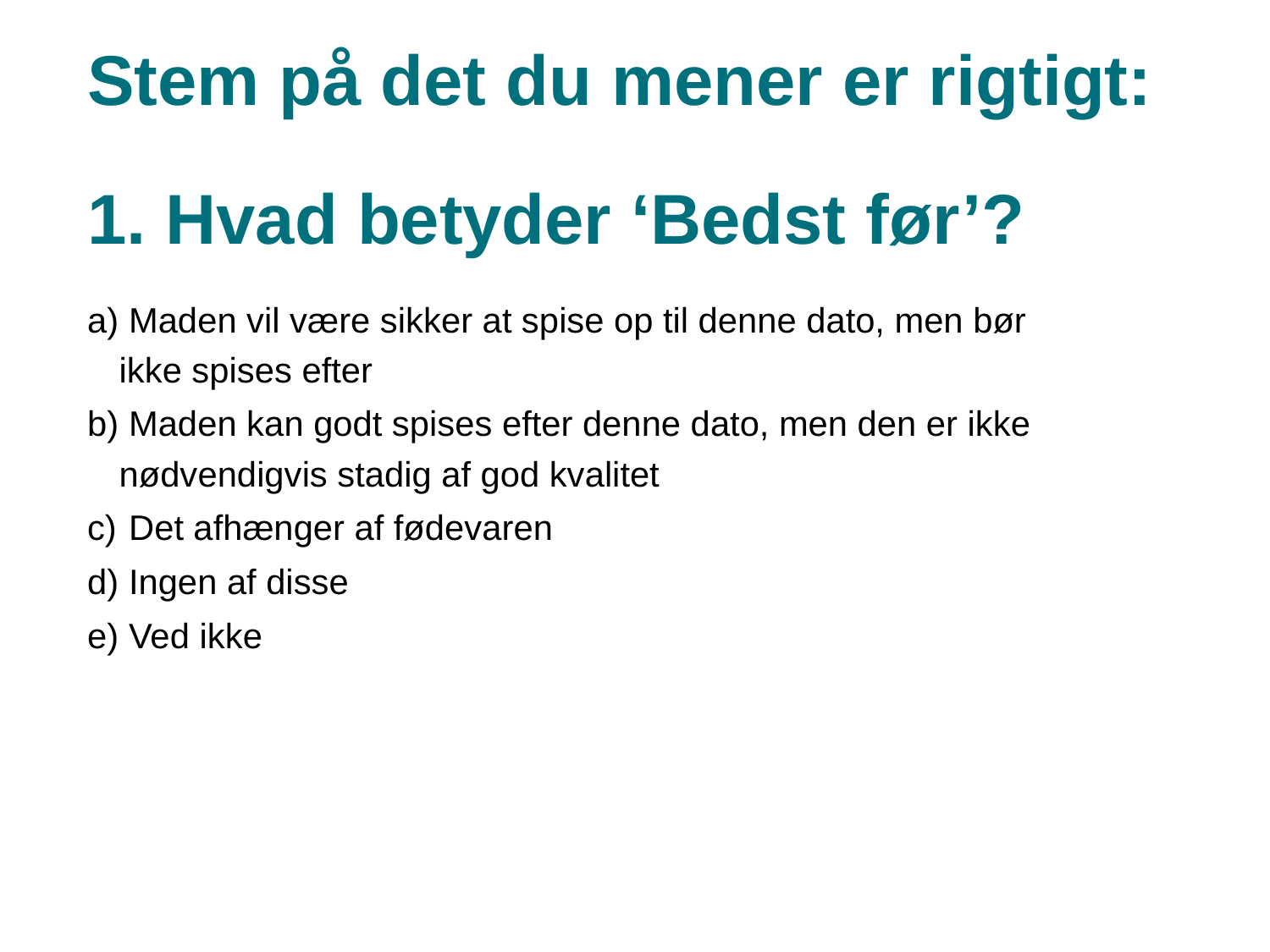

# Stem på det du mener er rigtigt: 1. Hvad betyder ‘Bedst før’?
 Maden vil være sikker at spise op til denne dato, men bør ikke spises efter
 Maden kan godt spises efter denne dato, men den er ikke nødvendigvis stadig af god kvalitet
 Det afhænger af fødevaren
 Ingen af disse
 Ved ikke